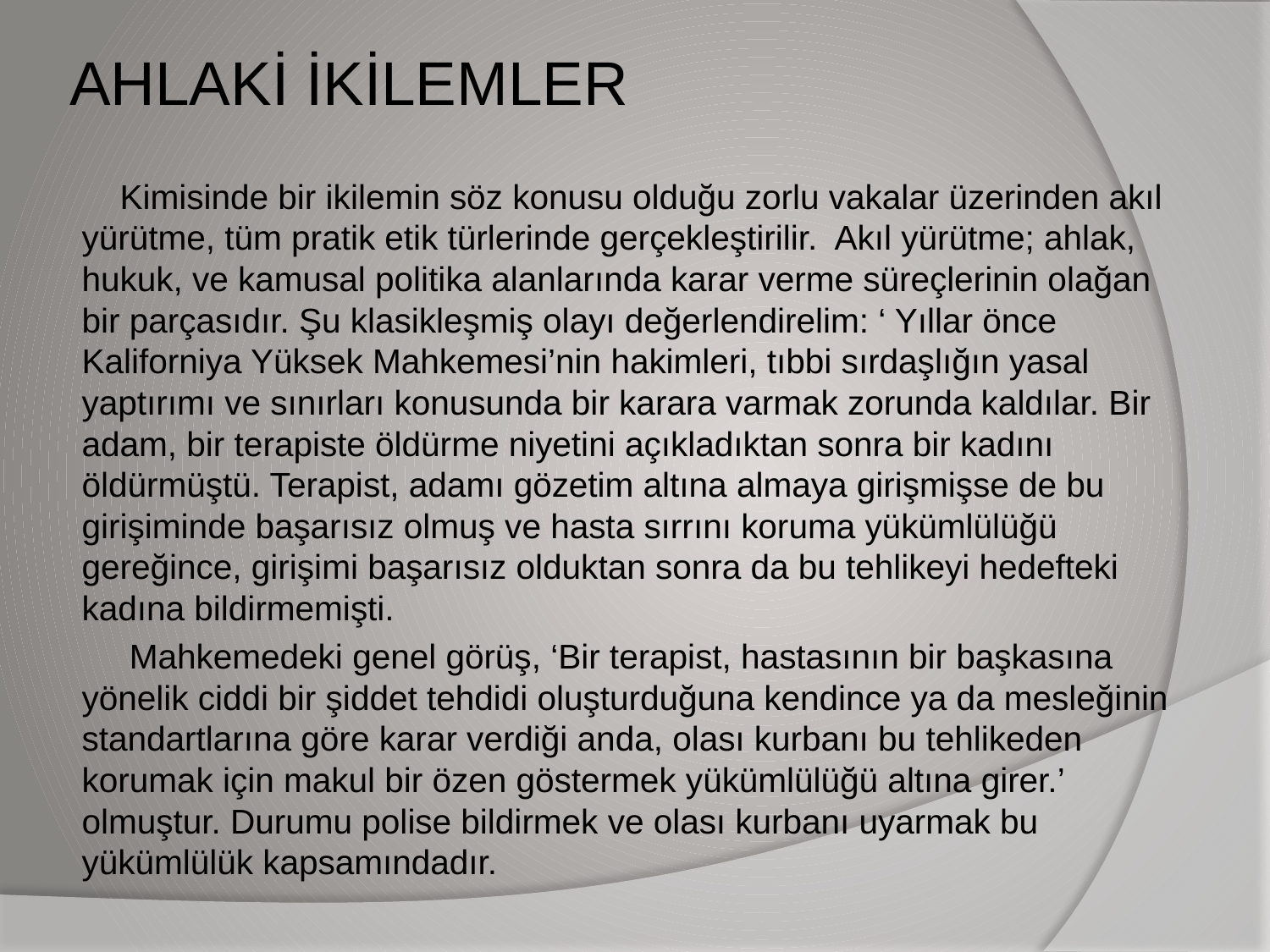

# AHLAKİ İKİLEMLER
    Kimisinde bir ikilemin söz konusu olduğu zorlu vakalar üzerinden akıl yürütme, tüm pratik etik türlerinde gerçekleştirilir.  Akıl yürütme; ahlak, hukuk, ve kamusal politika alanlarında karar verme süreçlerinin olağan bir parçasıdır. Şu klasikleşmiş olayı değerlendirelim: ‘ Yıllar önce Kaliforniya Yüksek Mahkemesi’nin hakimleri, tıbbi sırdaşlığın yasal yaptırımı ve sınırları konusunda bir karara varmak zorunda kaldılar. Bir adam, bir terapiste öldürme niyetini açıkladıktan sonra bir kadını öldürmüştü. Terapist, adamı gözetim altına almaya girişmişse de bu girişiminde başarısız olmuş ve hasta sırrını koruma yükümlülüğü gereğince, girişimi başarısız olduktan sonra da bu tehlikeyi hedefteki kadına bildirmemişti.
     Mahkemedeki genel görüş, ‘Bir terapist, hastasının bir başkasına yönelik ciddi bir şiddet tehdidi oluşturduğuna kendince ya da mesleğinin standartlarına göre karar verdiği anda, olası kurbanı bu tehlikeden korumak için makul bir özen göstermek yükümlülüğü altına girer.’ olmuştur. Durumu polise bildirmek ve olası kurbanı uyarmak bu yükümlülük kapsamındadır.